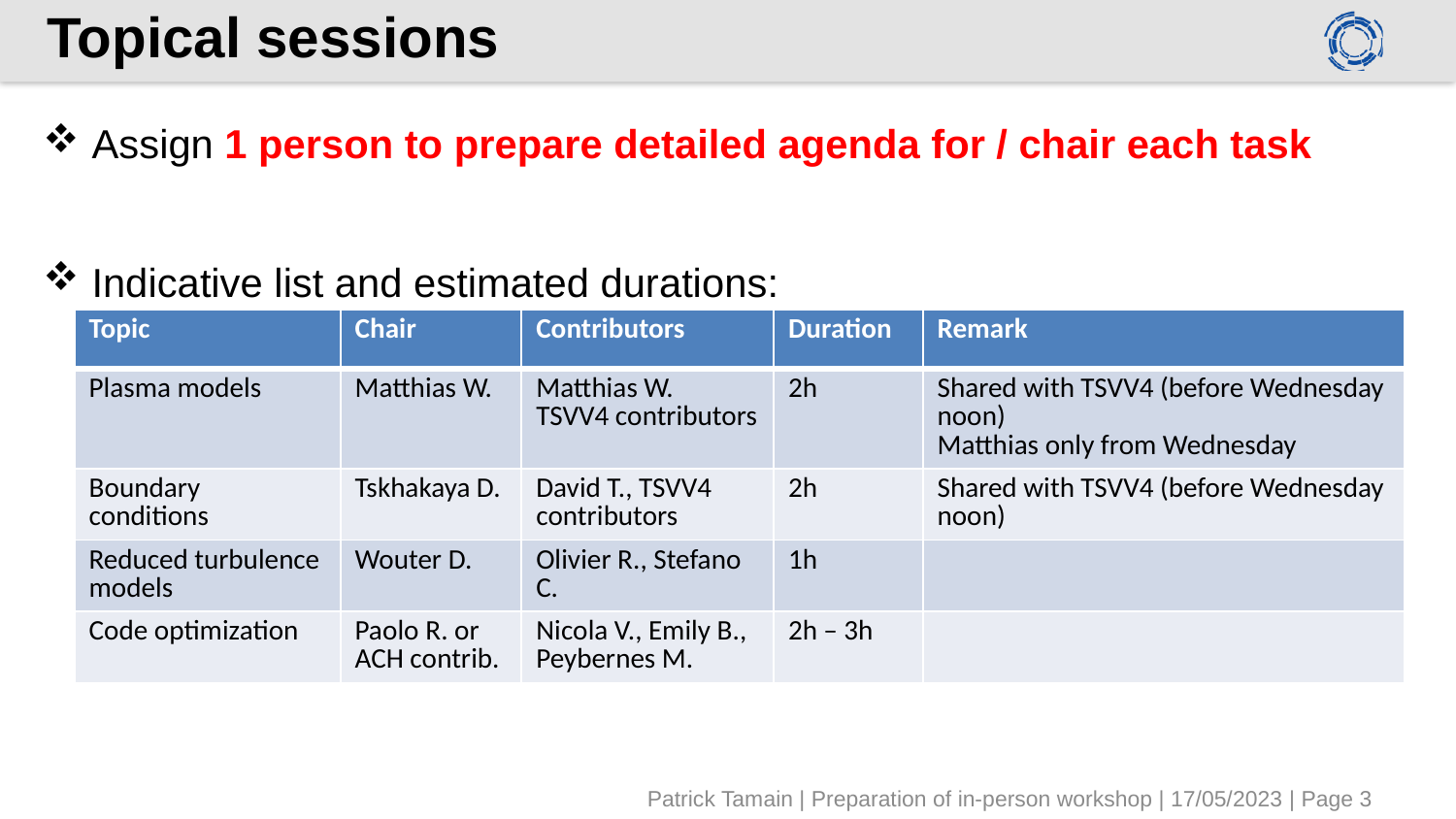

# Topical sessions
Assign 1 person to prepare detailed agenda for / chair each task

Indicative list and estimated durations:
| Topic | Chair | Contributors | Duration | Remark |
| --- | --- | --- | --- | --- |
| Plasma models | Matthias W. | Matthias W. TSVV4 contributors | 2h | Shared with TSVV4 (before Wednesday noon) Matthias only from Wednesday |
| Boundary conditions | Tskhakaya D. | David T., TSVV4 contributors | 2h | Shared with TSVV4 (before Wednesday noon) |
| Reduced turbulence models | Wouter D. | Olivier R., Stefano C. | 1h |  |
| Code optimization | Paolo R. or ACH contrib. | Nicola V., Emily B., Peybernes M. | 2h – 3h |  |
Patrick Tamain | Preparation of in-person workshop | 17/05/2023 | Page 3